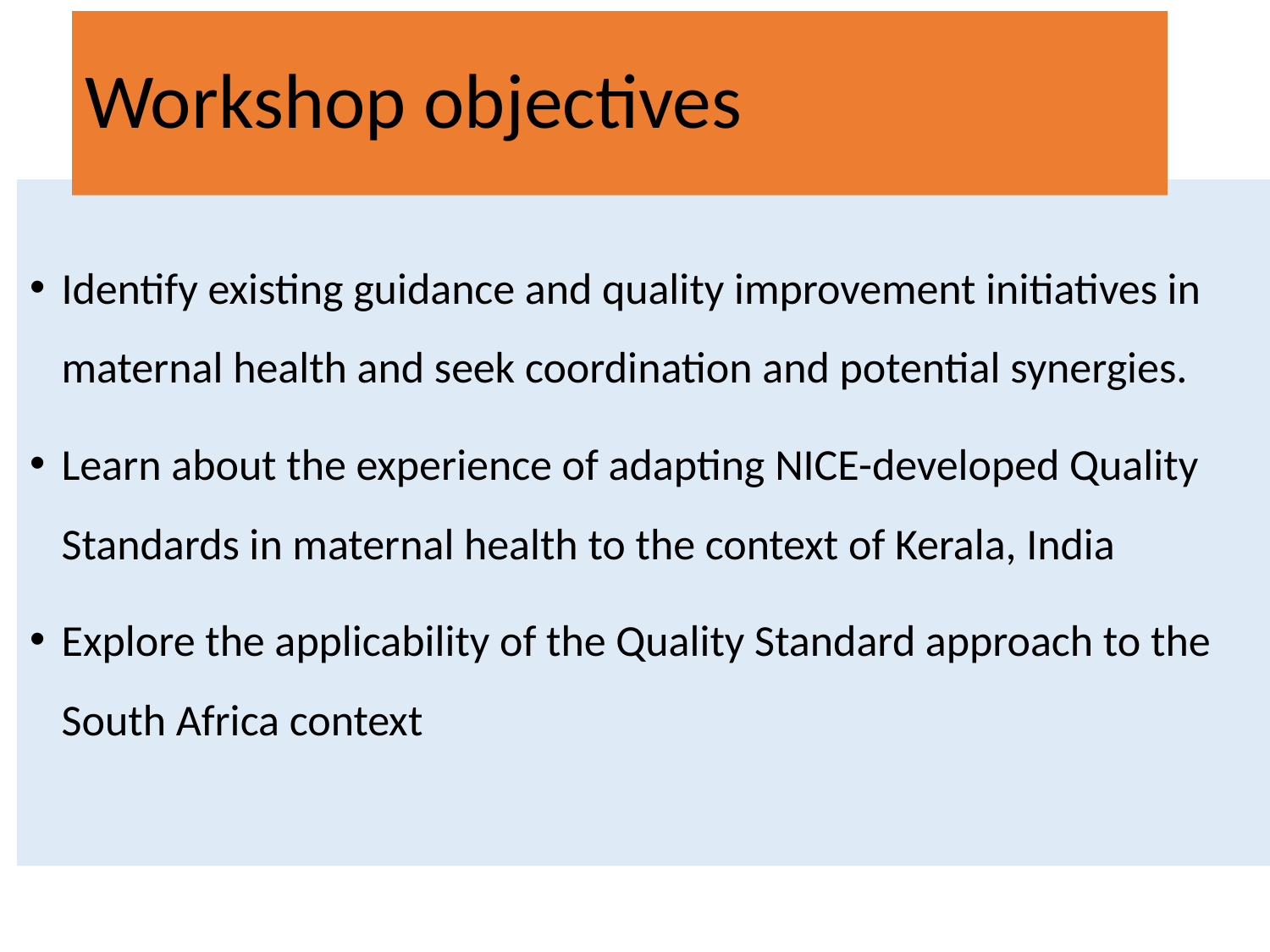

# Workshop objectives
Identify existing guidance and quality improvement initiatives in maternal health and seek coordination and potential synergies.
Learn about the experience of adapting NICE-developed Quality Standards in maternal health to the context of Kerala, India
Explore the applicability of the Quality Standard approach to the South Africa context